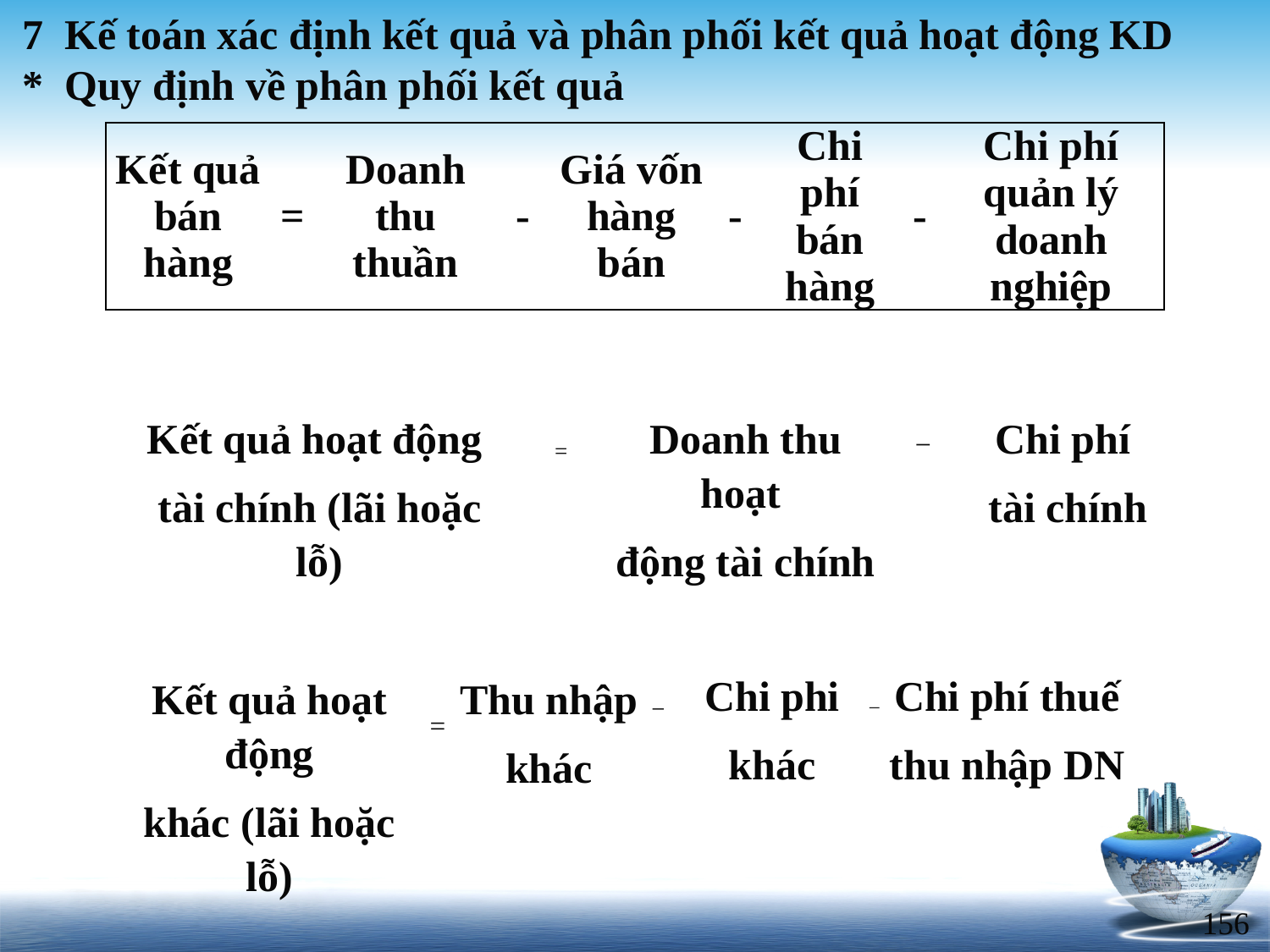

7  Kế toán xác định kết quả và phân phối kết quả hoạt động KD
*  Quy định về phân phối kết quả
| Kết quả bán hàng | = | Doanh thu thuần | - | Giá vốn hàng bán | - | Chi phí bán hàng | - | Chi phí quản lý doanh nghiệp |
| --- | --- | --- | --- | --- | --- | --- | --- | --- |
Kết quả hoạt động
tài chính (lãi hoặc lỗ)
Doanh thu hoạt
động tài chính
Chi phí
 tài chính
­   _
 =
Chi phi
khác
Chi phí thuế
thu nhập DN
Kết quả hoạt động
khác (lãi hoặc lỗ)
Thu nhập
khác
­   _
_
 =
# 156